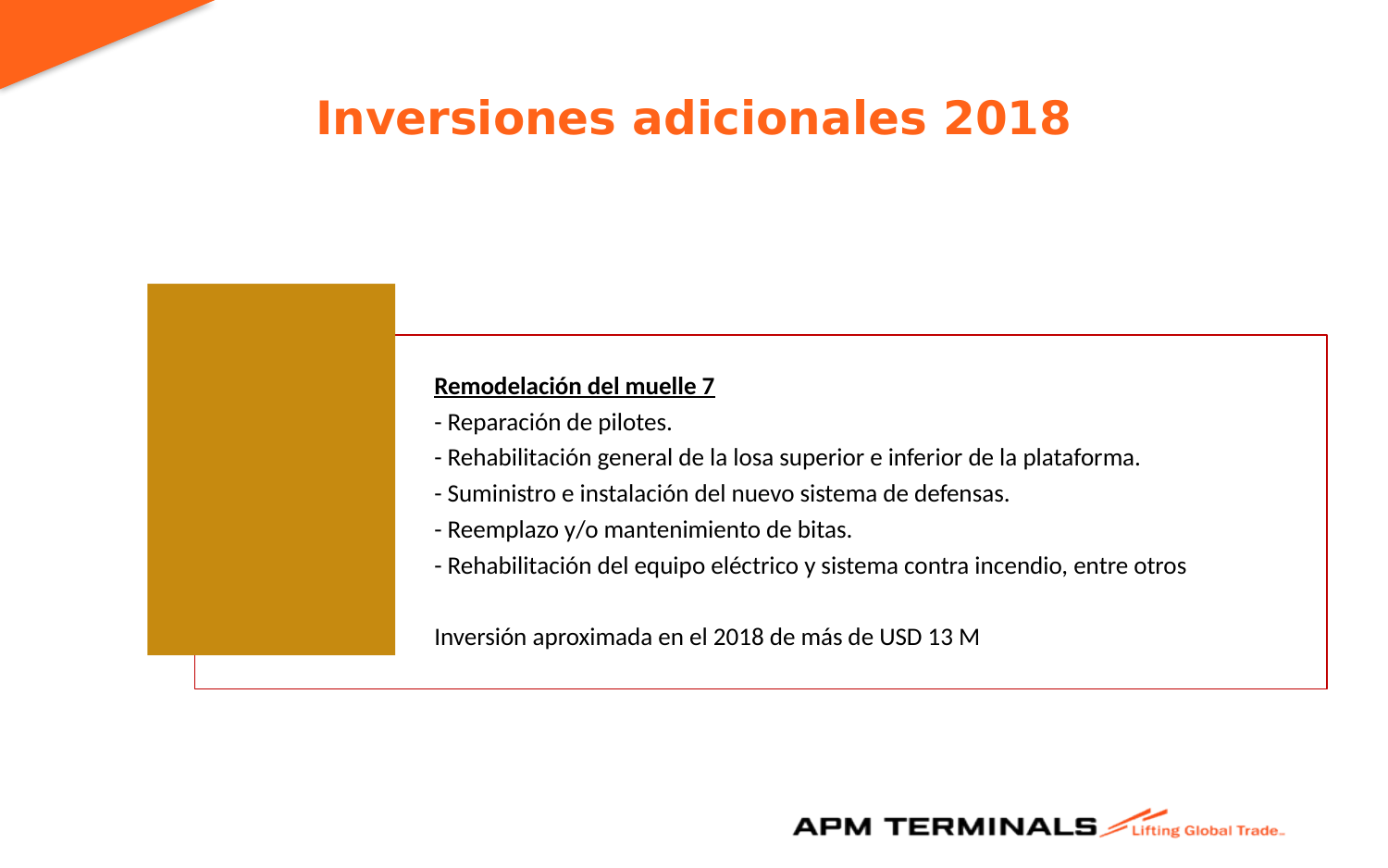

# Inversiones adicionales 2018
Remodelación del muelle 7
- Reparación de pilotes.
- Rehabilitación general de la losa superior e inferior de la plataforma.
- Suministro e instalación del nuevo sistema de defensas.
- Reemplazo y/o mantenimiento de bitas.
- Rehabilitación del equipo eléctrico y sistema contra incendio, entre otros

Inversión aproximada en el 2018 de más de USD 13 M